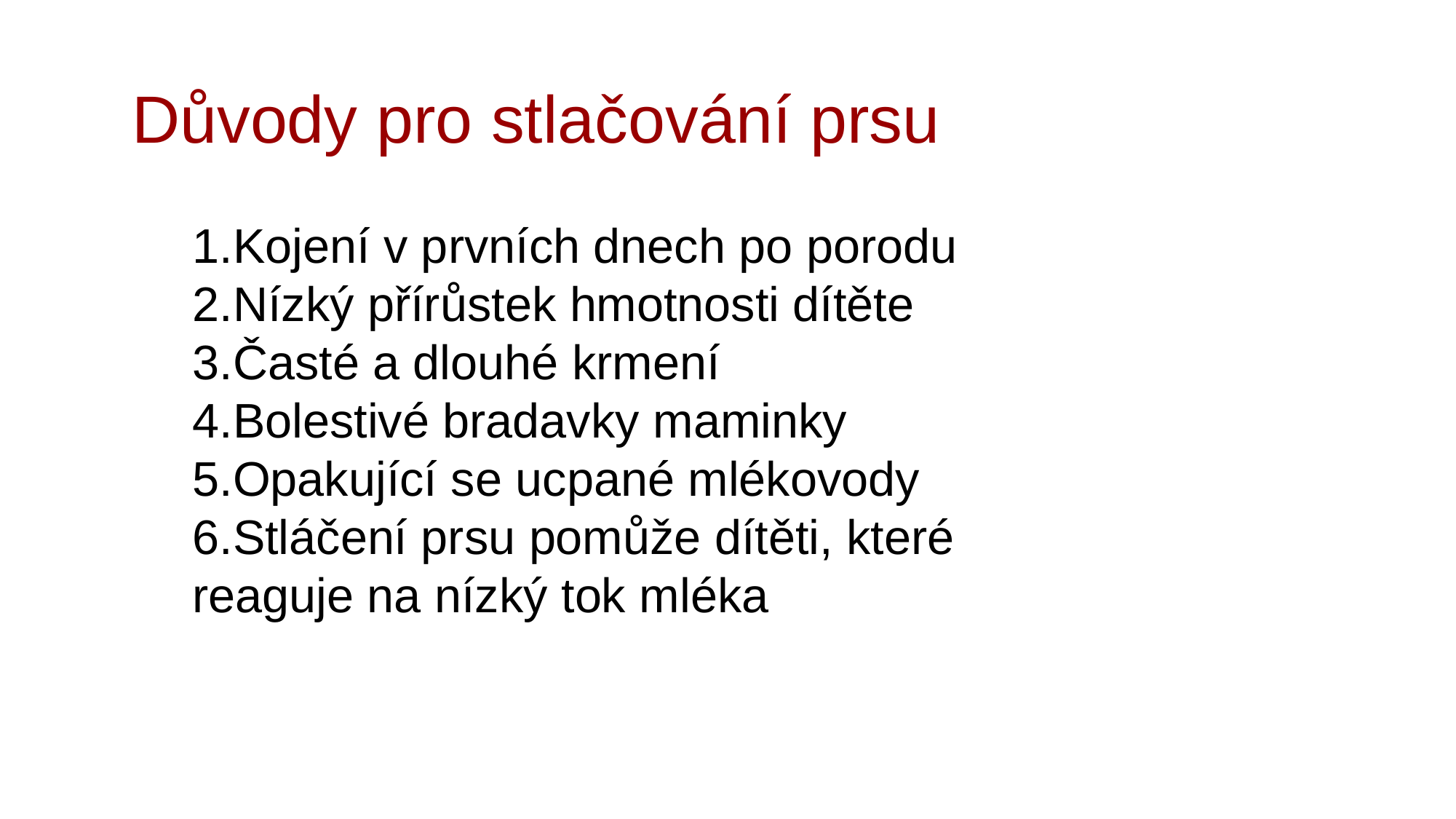

Důvody pro stlačování prsu
Kojení v prvních dnech po porodu
Nízký přírůstek hmotnosti dítěte
Časté a dlouhé krmení
Bolestivé bradavky maminky
Opakující se ucpané mlékovody
Stláčení prsu pomůže dítěti, které reaguje na nízký tok mléka